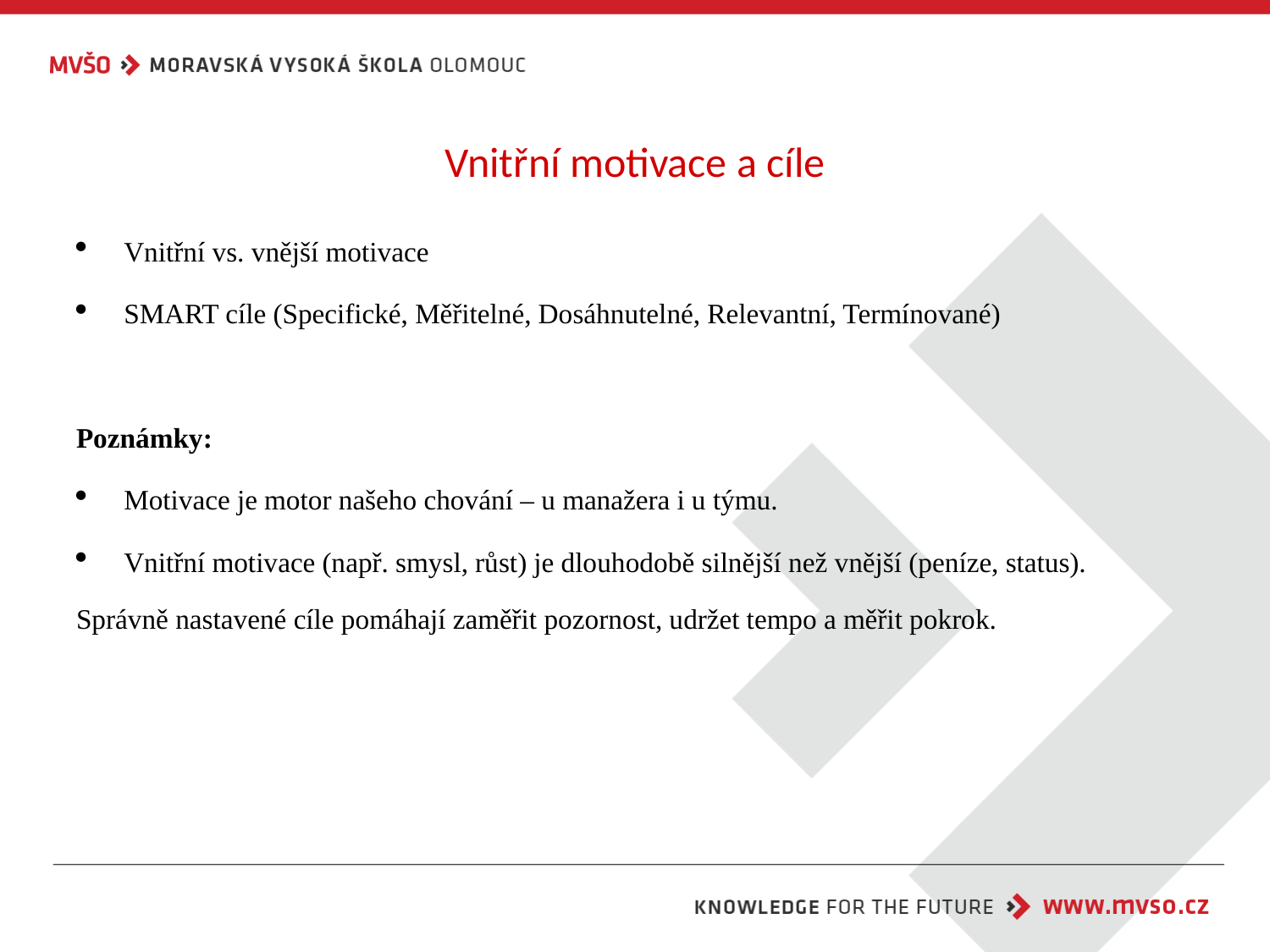

# Vnitřní motivace a cíle
Vnitřní vs. vnější motivace
SMART cíle (Specifické, Měřitelné, Dosáhnutelné, Relevantní, Termínované)

Poznámky:
Motivace je motor našeho chování – u manažera i u týmu.
Vnitřní motivace (např. smysl, růst) je dlouhodobě silnější než vnější (peníze, status).
Správně nastavené cíle pomáhají zaměřit pozornost, udržet tempo a měřit pokrok.